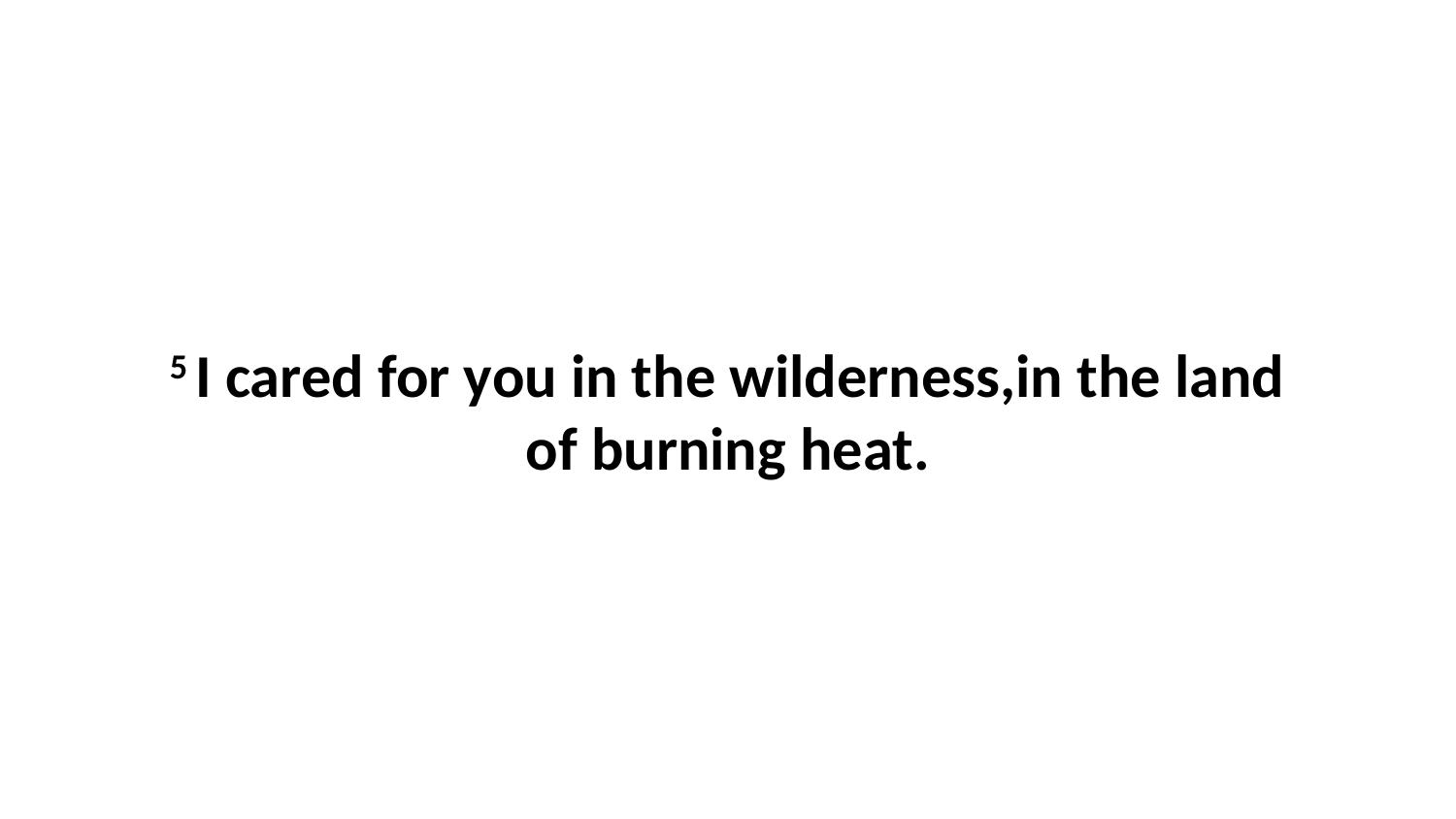

5 I cared for you in the wilderness,in the land of burning heat.